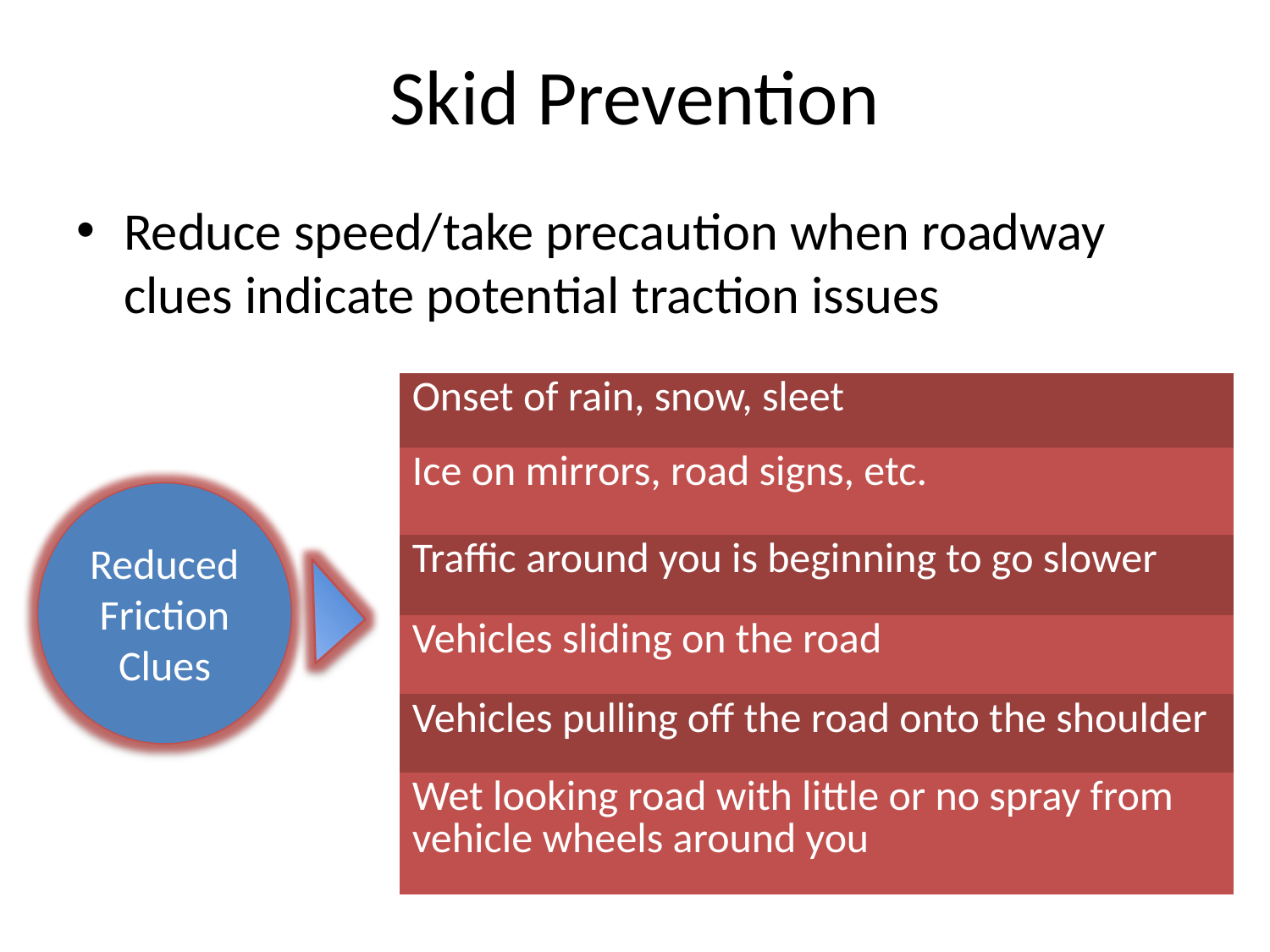

# Skid Prevention
Reduce speed/take precaution when roadway clues indicate potential traction issues
| Onset of rain, snow, sleet |
| --- |
| Ice on mirrors, road signs, etc. |
| Traffic around you is beginning to go slower |
| Vehicles sliding on the road |
| Vehicles pulling off the road onto the shoulder |
| Wet looking road with little or no spray from vehicle wheels around you |
Reduced Friction Clues